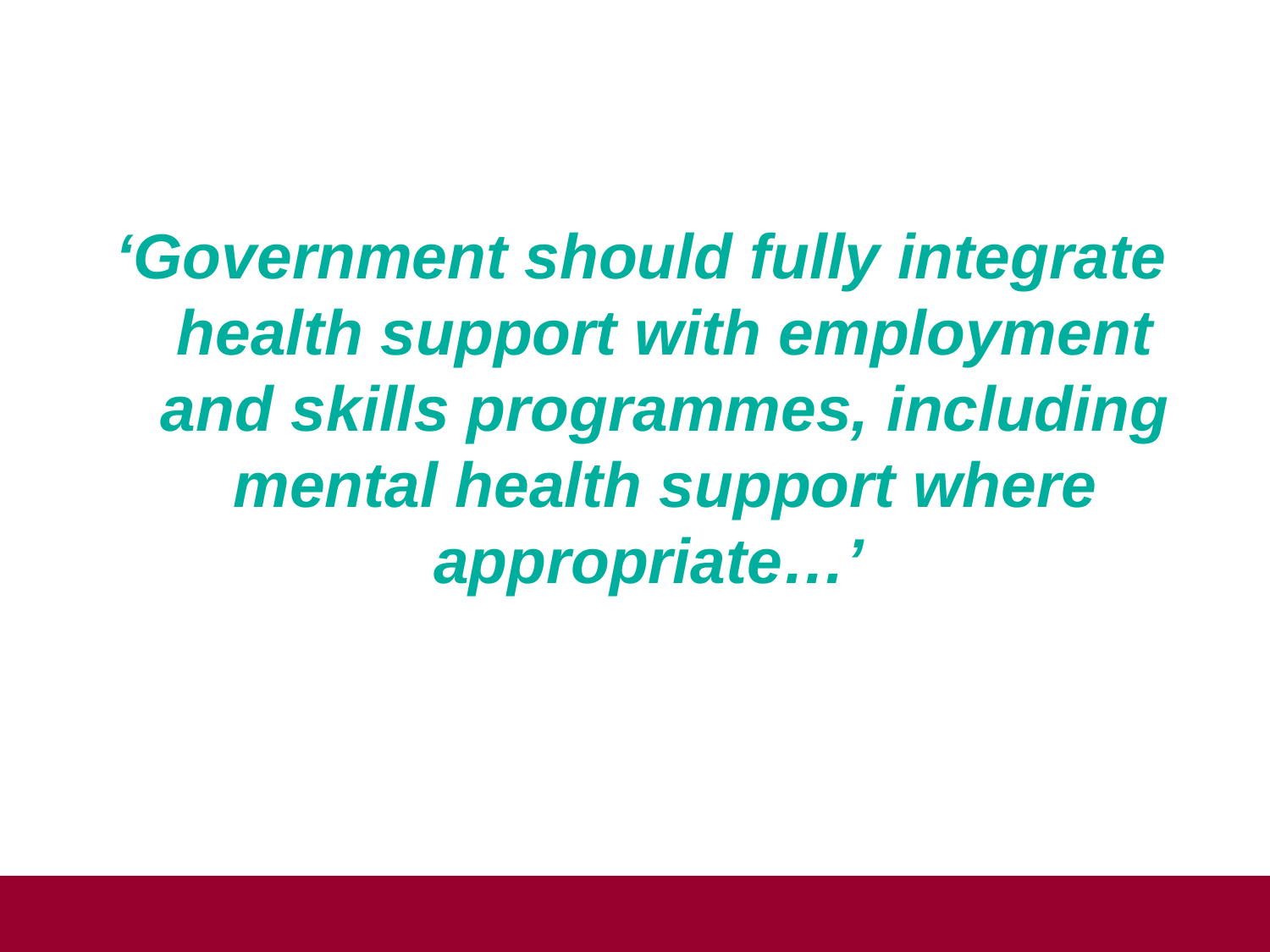

‘Government should fully integrate health support with employment and skills programmes, including mental health support where appropriate…’